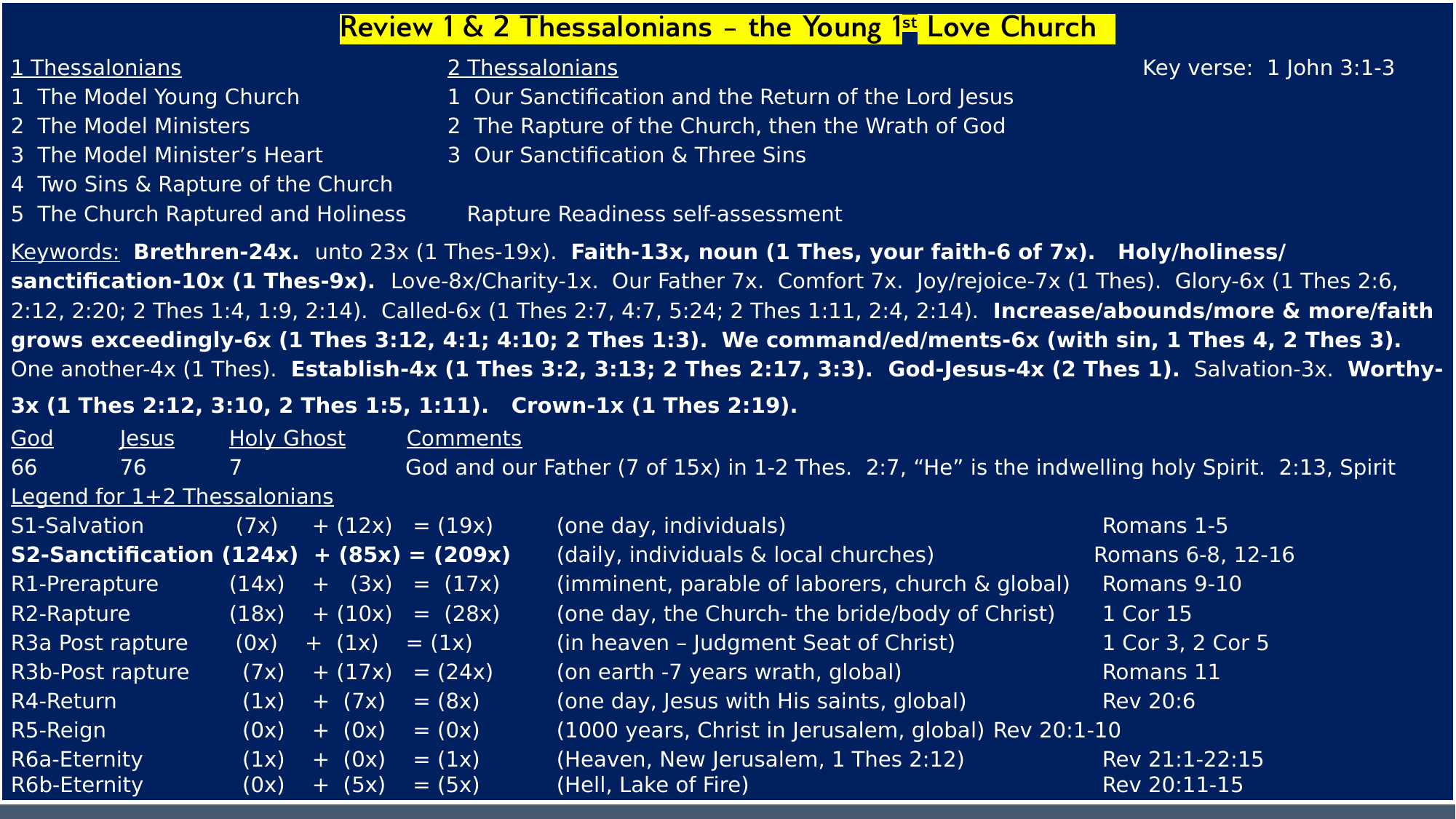

Review 1 & 2 Thessalonians – the Young 1st Love Church

1 Thessalonians			2 Thessalonians					      Key verse:  1 John 3:1-3
1  The Model Young Church		1  Our Sanctification and the Return of the Lord Jesus
2  The Model Ministers		2  The Rapture of the Church, then the Wrath of God
3  The Model Minister’s Heart 	     	3  Our Sanctification & Three Sins
4  Two Sins & Rapture of the Church
5  The Church Raptured and Holiness         Rapture Readiness self-assessment

Keywords:  Brethren-24x.  unto 23x (1 Thes-19x).  Faith-13x, noun (1 Thes, your faith-6 of 7x).   Holy/holiness/ sanctification-10x (1 Thes-9x).  Love-8x/Charity-1x.  Our Father 7x.  Comfort 7x.  Joy/rejoice-7x (1 Thes).  Glory-6x (1 Thes 2:6, 2:12, 2:20; 2 Thes 1:4, 1:9, 2:14).  Called-6x (1 Thes 2:7, 4:7, 5:24; 2 Thes 1:11, 2:4, 2:14).  Increase/abounds/more & more/faith grows exceedingly-6x (1 Thes 3:12, 4:1; 4:10; 2 Thes 1:3).  We command/ed/ments-6x (with sin, 1 Thes 4, 2 Thes 3).   One another-4x (1 Thes).  Establish-4x (1 Thes 3:2, 3:13; 2 Thes 2:17, 3:3).  God-Jesus-4x (2 Thes 1).  Salvation-3x.  Worthy-3x (1 Thes 2:12, 3:10, 2 Thes 1:5, 1:11).   Crown-1x (1 Thes 2:19).

God	Jesus	Holy Ghost         Comments
66	76	7	          God and our Father (7 of 15x) in 1-2 Thes.  2:7, “He” is the indwelling holy Spirit.  2:13, Spirit
Legend for 1+2 Thessalonians
S1-Salvation 	 (7x)     + (12x)   = (19x)  	(one day, individuals)     			Romans 1-5
S2-Sanctification (124x)  + (85x) = (209x) 	(daily, individuals & local churches)	               Romans 6-8, 12-16
R1-Prerapture 	(14x)    +   (3x)   =  (17x)  	(imminent, parable of laborers, church & global)  	Romans 9-10
R2-Rapture 	(18x)    + (10x)   =  (28x)   	(one day, the Church- the bride/body of Christ)  	1 Cor 15
R3a Post rapture       (0x)    +  (1x)    = (1x) 	(in heaven – Judgment Seat of Christ)            	1 Cor 3, 2 Cor 5
R3b-Post rapture 	  (7x)    + (17x)   = (24x)   	(on earth -7 years wrath, global)		Romans 11
R4-Return 	  (1x)    +  (7x)    = (8x)  	(one day, Jesus with His saints, global) 	     	Rev 20:6
R5-Reign 		  (0x)    +  (0x)    = (0x)     	(1000 years, Christ in Jerusalem, global)	Rev 20:1-10
R6a-Eternity 	  (1x)    +  (0x)    = (1x)   	(Heaven, New Jerusalem, 1 Thes 2:12)	 	Rev 21:1-22:15
R6b-Eternity 	  (0x)    +  (5x)    = (5x)       	(Hell, Lake of Fire)				Rev 20:11-15